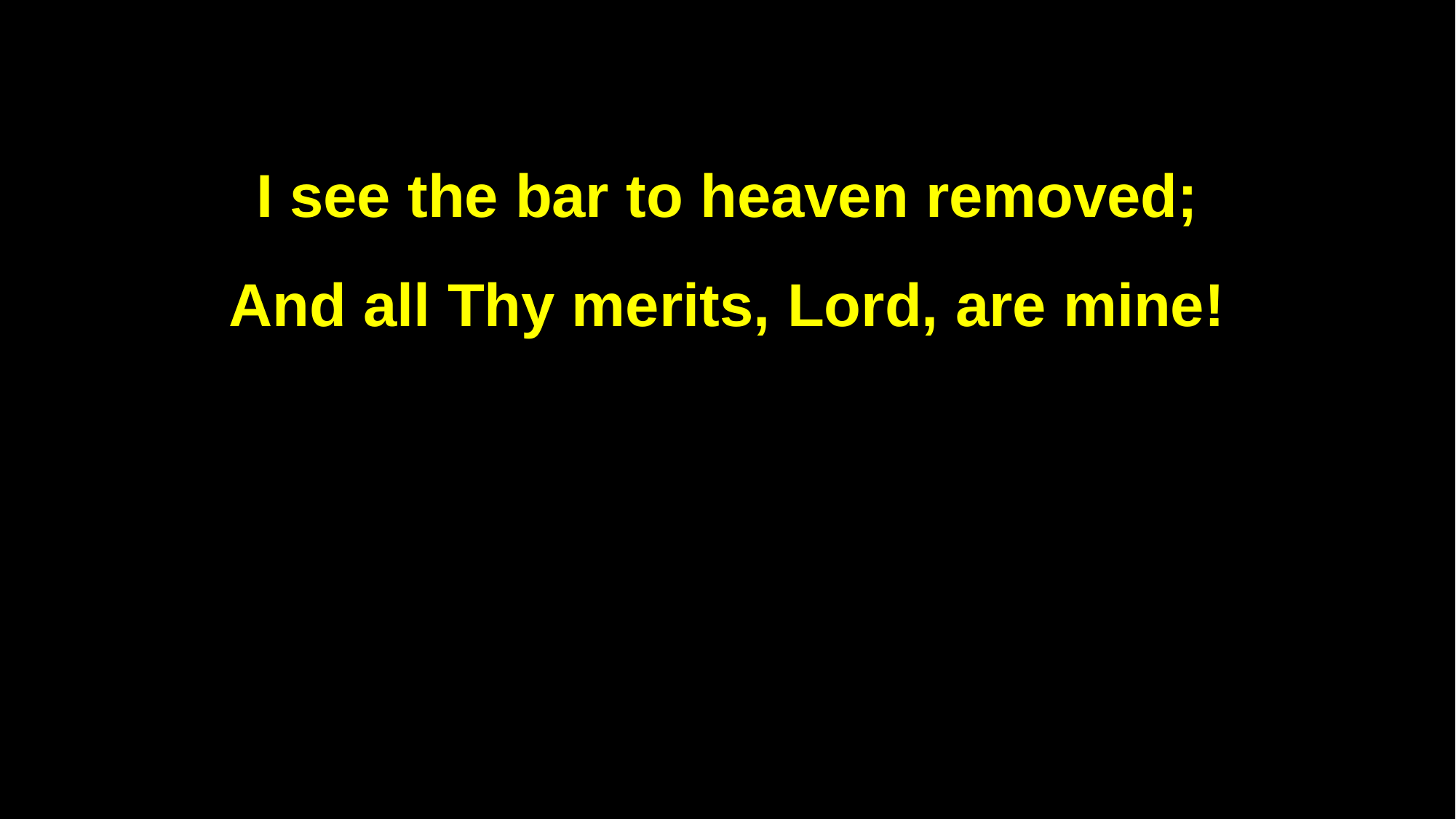

I see the bar to heaven removed;
And all Thy merits, Lord, are mine!